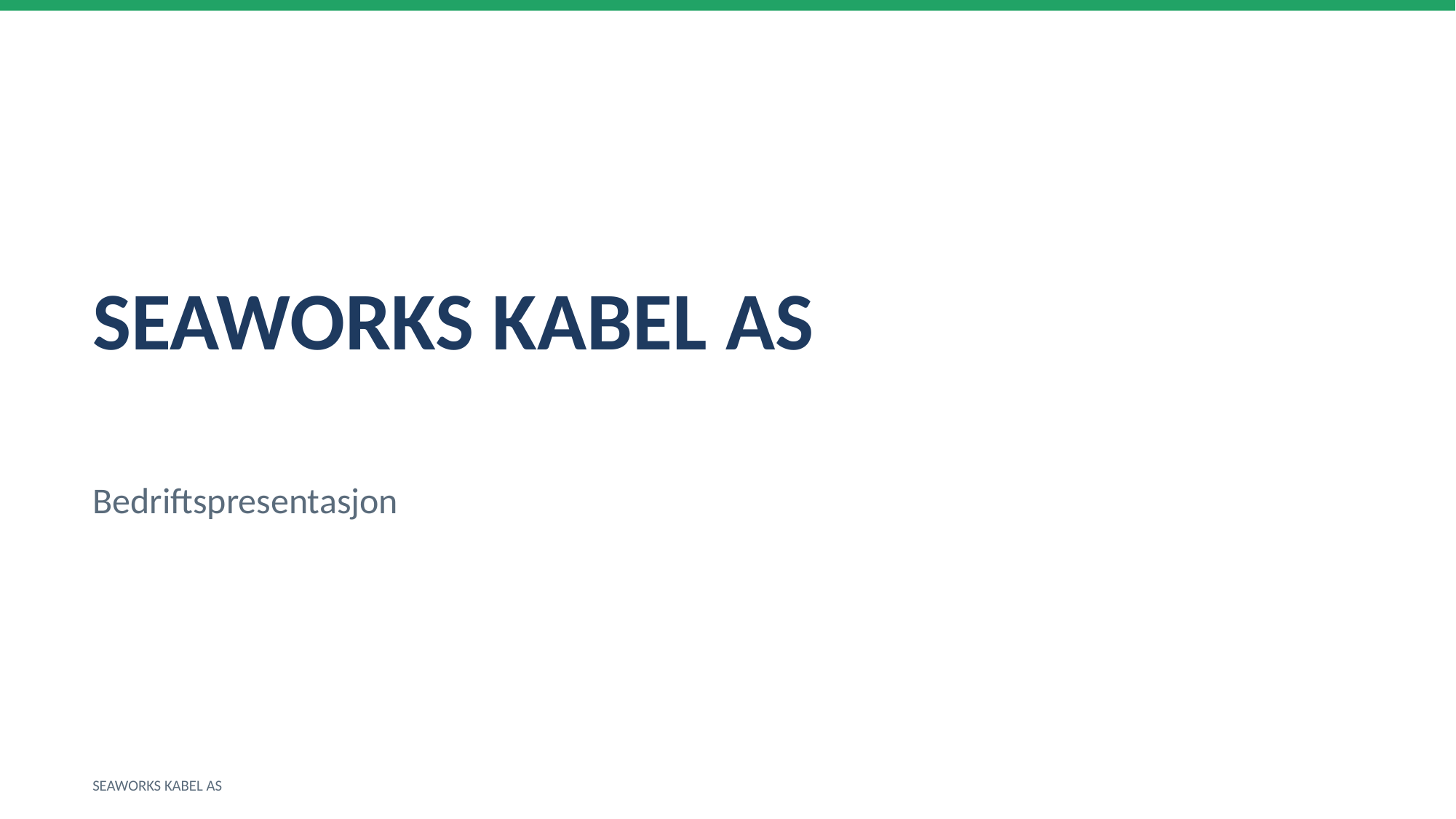

SEAWORKS KABEL AS
Bedriftspresentasjon
SEAWORKS KABEL AS